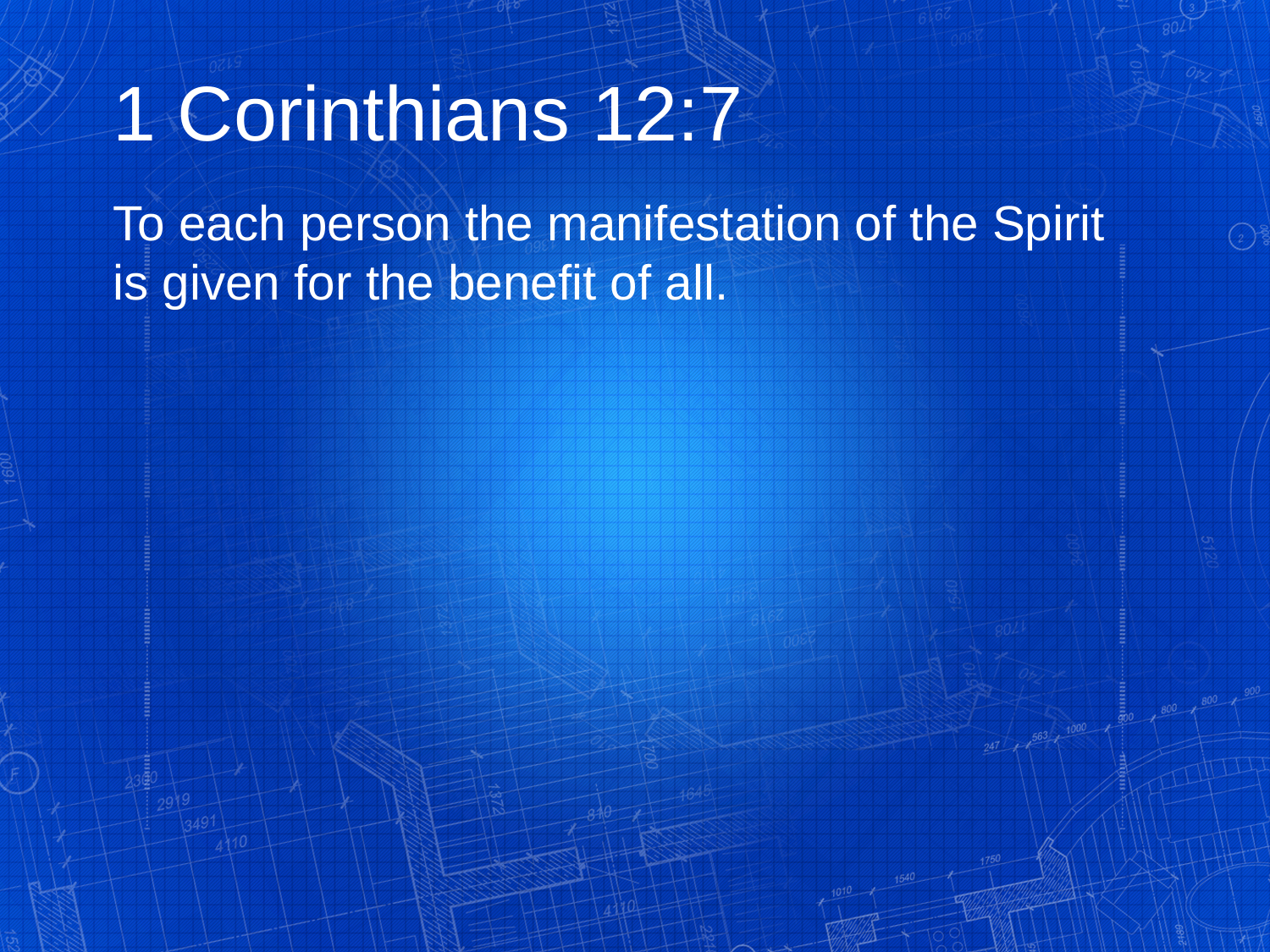

1 Corinthians 12:7
To each person the manifestation of the Spirit is given for the benefit of all.